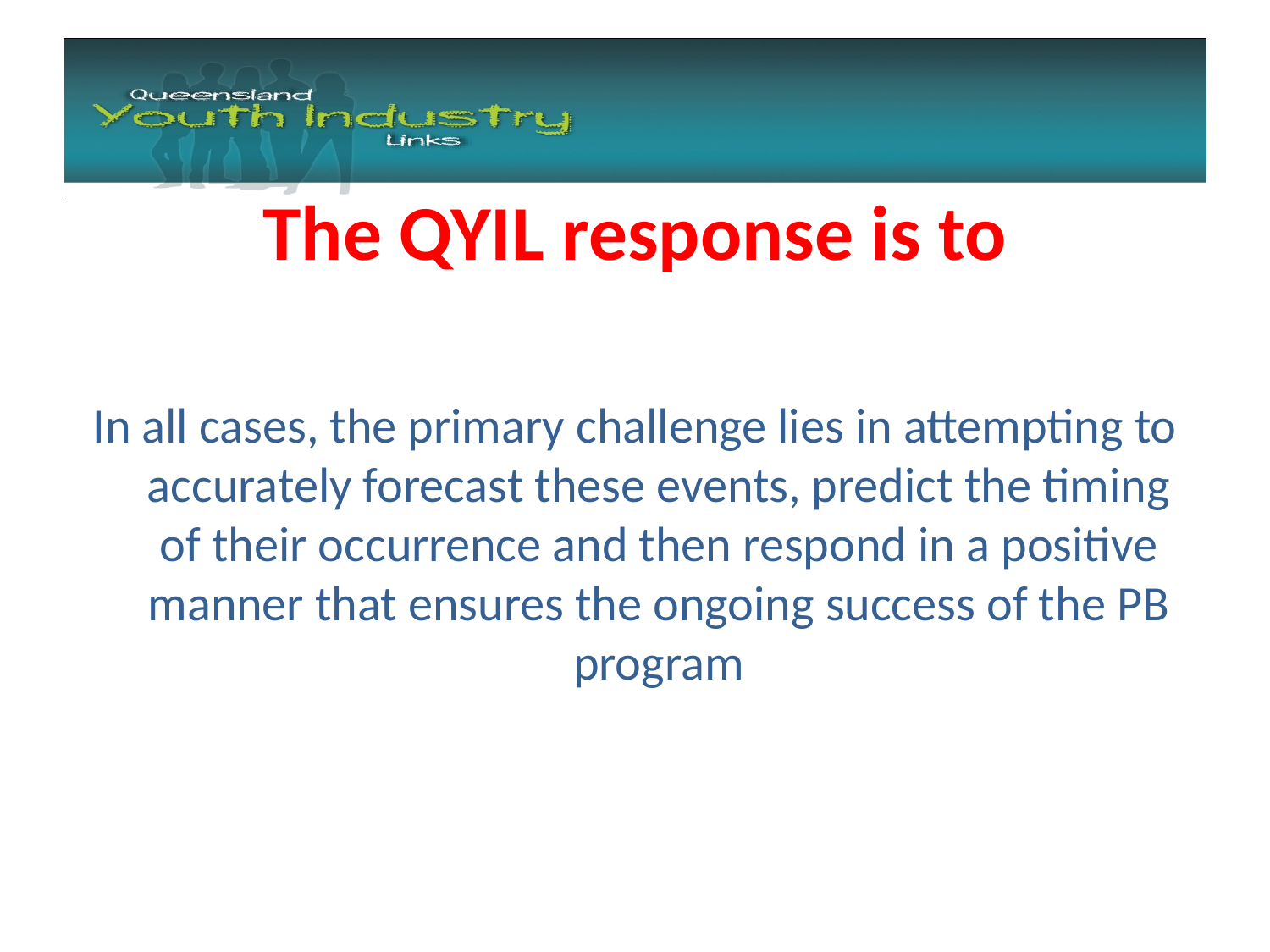

#
The QYIL response is to

In all cases, the primary challenge lies in attempting to accurately forecast these events, predict the timing of their occurrence and then respond in a positive manner that ensures the ongoing success of the PB program